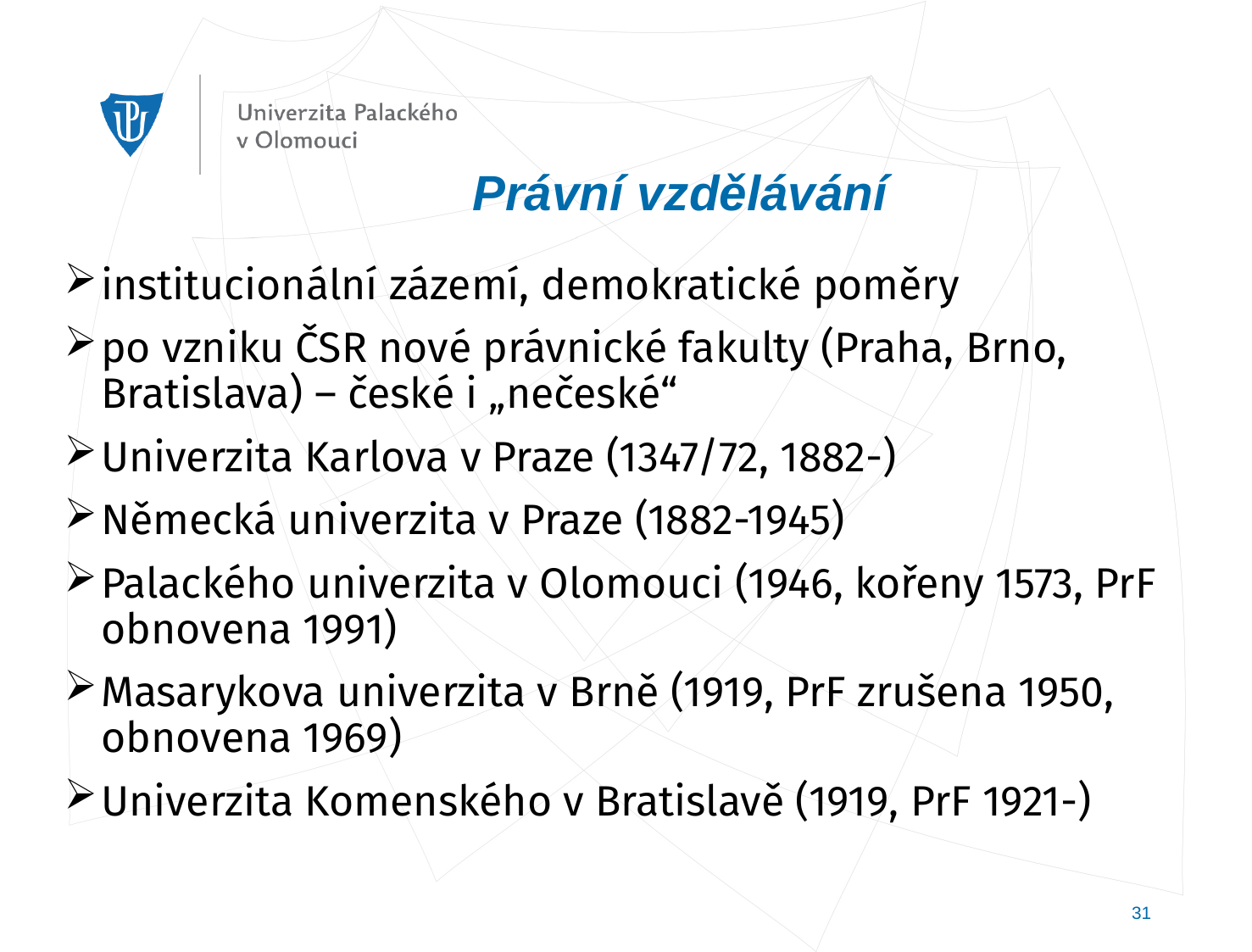

# Právní vzdělávání
institucionální zázemí, demokratické poměry
po vzniku ČSR nové právnické fakulty (Praha, Brno, Bratislava) – české i „nečeské“
Univerzita Karlova v Praze (1347/72, 1882-)
Německá univerzita v Praze (1882-1945)
Palackého univerzita v Olomouci (1946, kořeny 1573, PrF obnovena 1991)
Masarykova univerzita v Brně (1919, PrF zrušena 1950, obnovena 1969)
Univerzita Komenského v Bratislavě (1919, PrF 1921-)
31